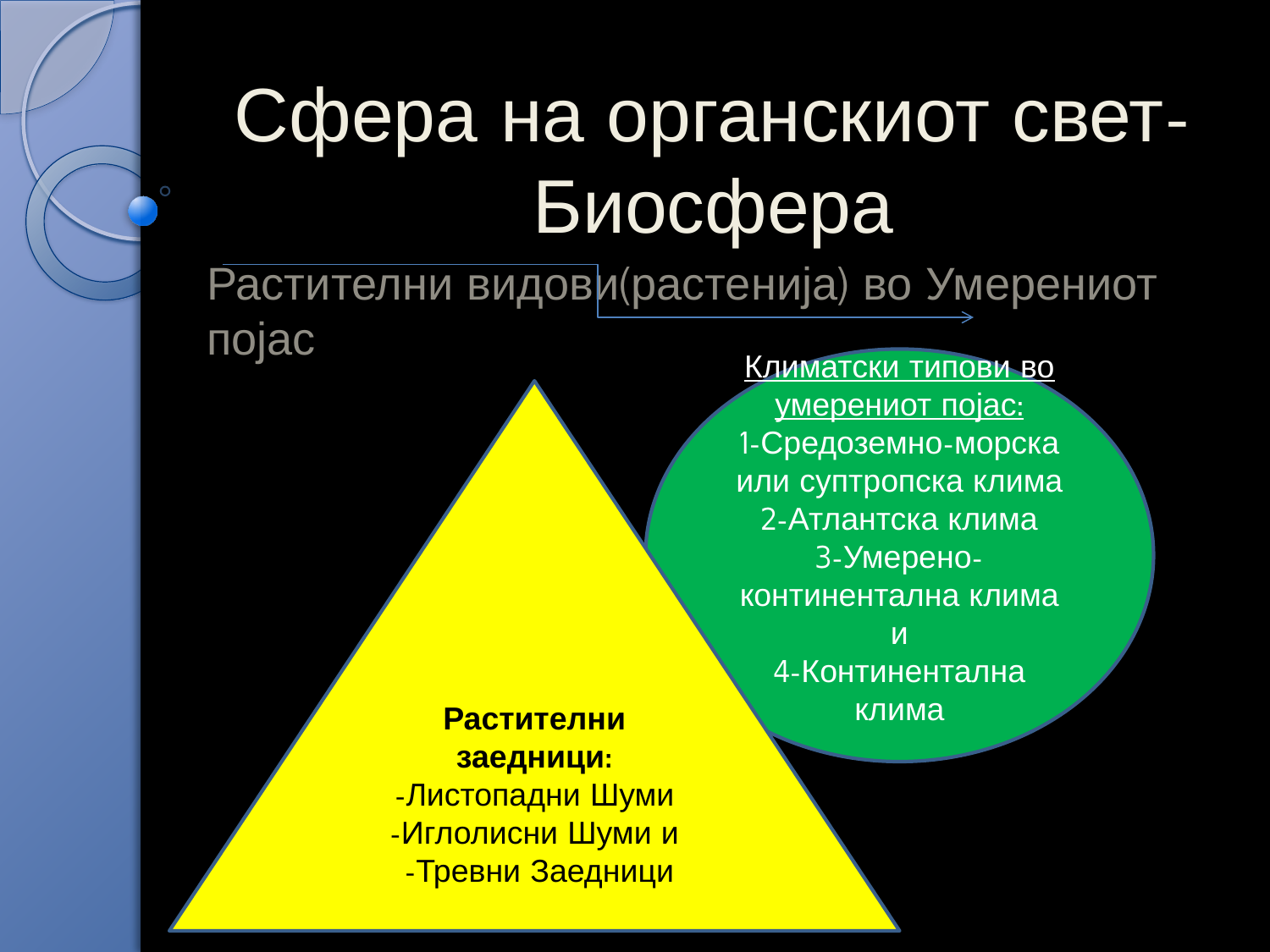

# Сфера на органскиот свет-Биосфера
Растителни видови(растенија) во Умерениот појас
Климатски типови во умерениот појас:
1-Средоземно-морска или суптропска клима
2-Атлантска клима
3-Умерено-континентална клима и
4-Континентална клима

Растителни заедници:
-Листопадни Шуми
-Иглолисни Шуми и
 -Тревни Заедници